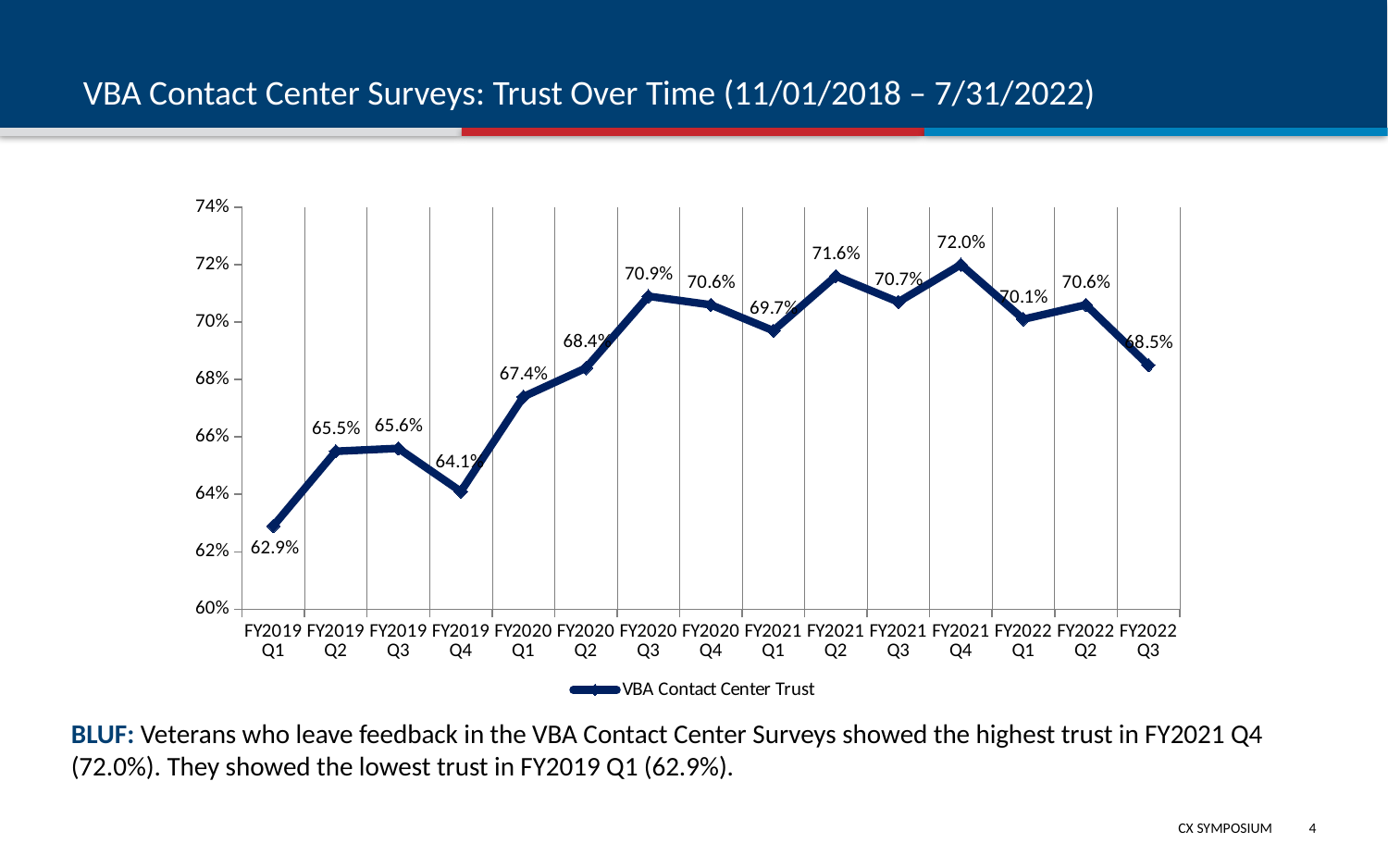

# VBA Contact Center Surveys: Trust Over Time (11/01/2018 – 7/31/2022)

### Chart

| Category | VBA Contact Center Trust |
|---|---|
| FY2019 Q1 | 0.629 |
| FY2019 Q2 | 0.655 |
| FY2019 Q3 | 0.656 |
| FY2019 Q4 | 0.641 |
| FY2020 Q1 | 0.674 |
| FY2020 Q2 | 0.684 |
| FY2020 Q3 | 0.709 |
| FY2020 Q4 | 0.706 |
| FY2021 Q1 | 0.697 |
| FY2021 Q2 | 0.716 |
| FY2021 Q3 | 0.707 |
| FY2021 Q4 | 0.72 |
| FY2022 Q1 | 0.701 |
| FY2022 Q2 | 0.706 |
| FY2022 Q3 | 0.685 |
BLUF: Veterans who leave feedback in the VBA Contact Center Surveys showed the highest trust in FY2021 Q4 (72.0%). They showed the lowest trust in FY2019 Q1 (62.9%).
4